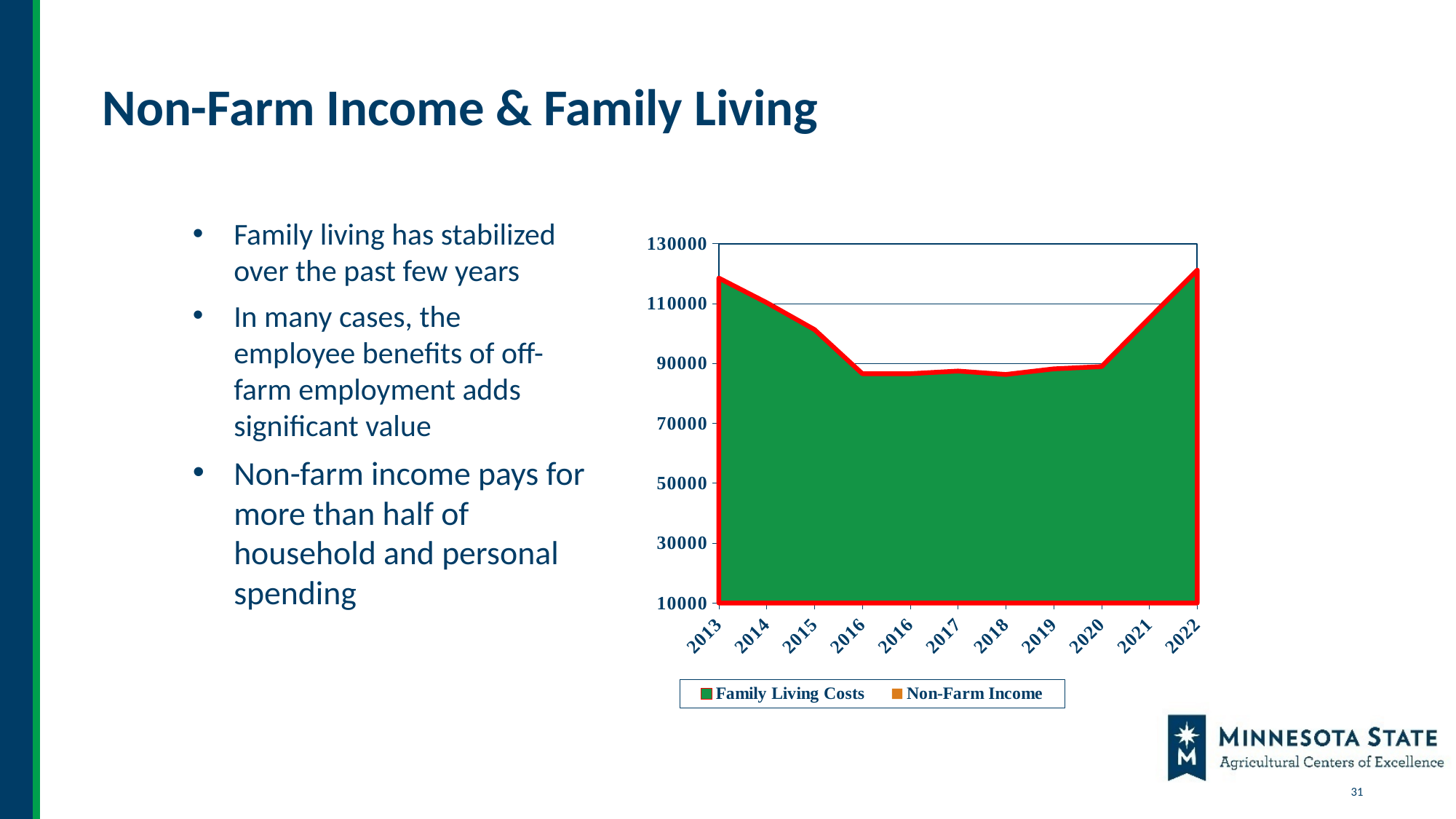

# Non-Farm Income & Family Living
Family living has stabilized over the past few years
In many cases, the employee benefits of off-farm employment adds significant value
Non-farm income pays for more than half of household and personal spending

### Chart

| Category | Family Living Costs | Non-Farm Income |
|---|---|---|
| 2013 | 118506.0 | 33202.0 |
| 2014 | 110312.0 | 28179.0 |
| 2015 | 101316.0 | 36528.0 |
| 2016 | 86584.0 | 36099.0 |
| 2016 | 86584.0 | 36099.0 |
| 2017 | 87463.0 | 35787.0 |
| 2018 | 86327.0 | 41383.0 |
| 2019 | 88194.0 | 40429.0 |
| 2020 | 88944.0 | 45717.0 |
| 2021 | 105131.0 | 46943.0 |
| 2022 | 121163.0 | 45240.0 |